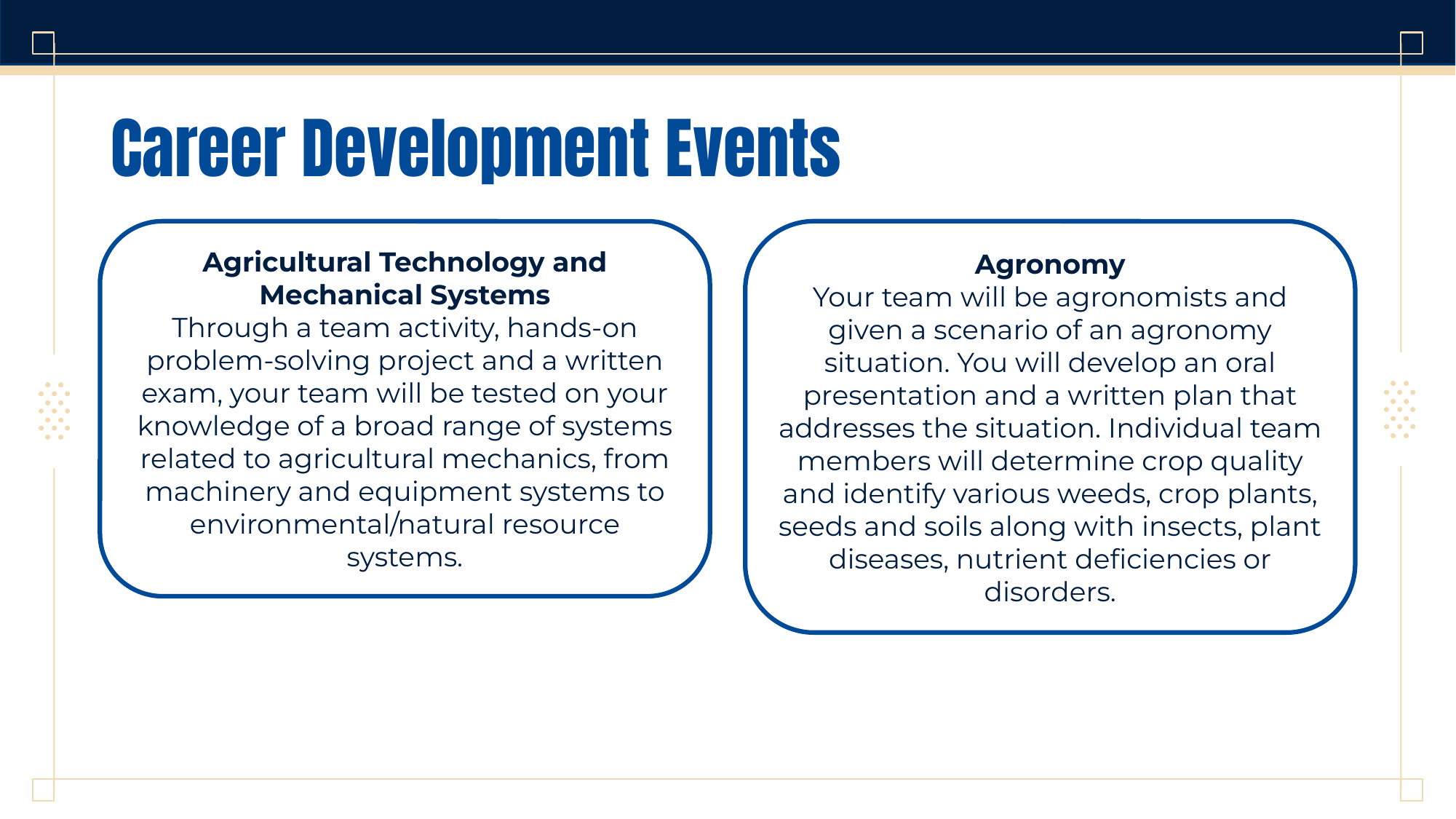

# Career Development Events
Agricultural Technology and Mechanical Systems
Through a team activity, hands-on problem-solving project and a written exam, your team will be tested on your knowledge of a broad range of systems related to agricultural mechanics, from machinery and equipment systems to environmental/natural resource systems.
Agronomy
Your team will be agronomists and given a scenario of an agronomy situation. You will develop an oral presentation and a written plan that addresses the situation. Individual team members will determine crop quality and identify various weeds, crop plants, seeds and soils along with insects, plant diseases, nutrient deficiencies or disorders.